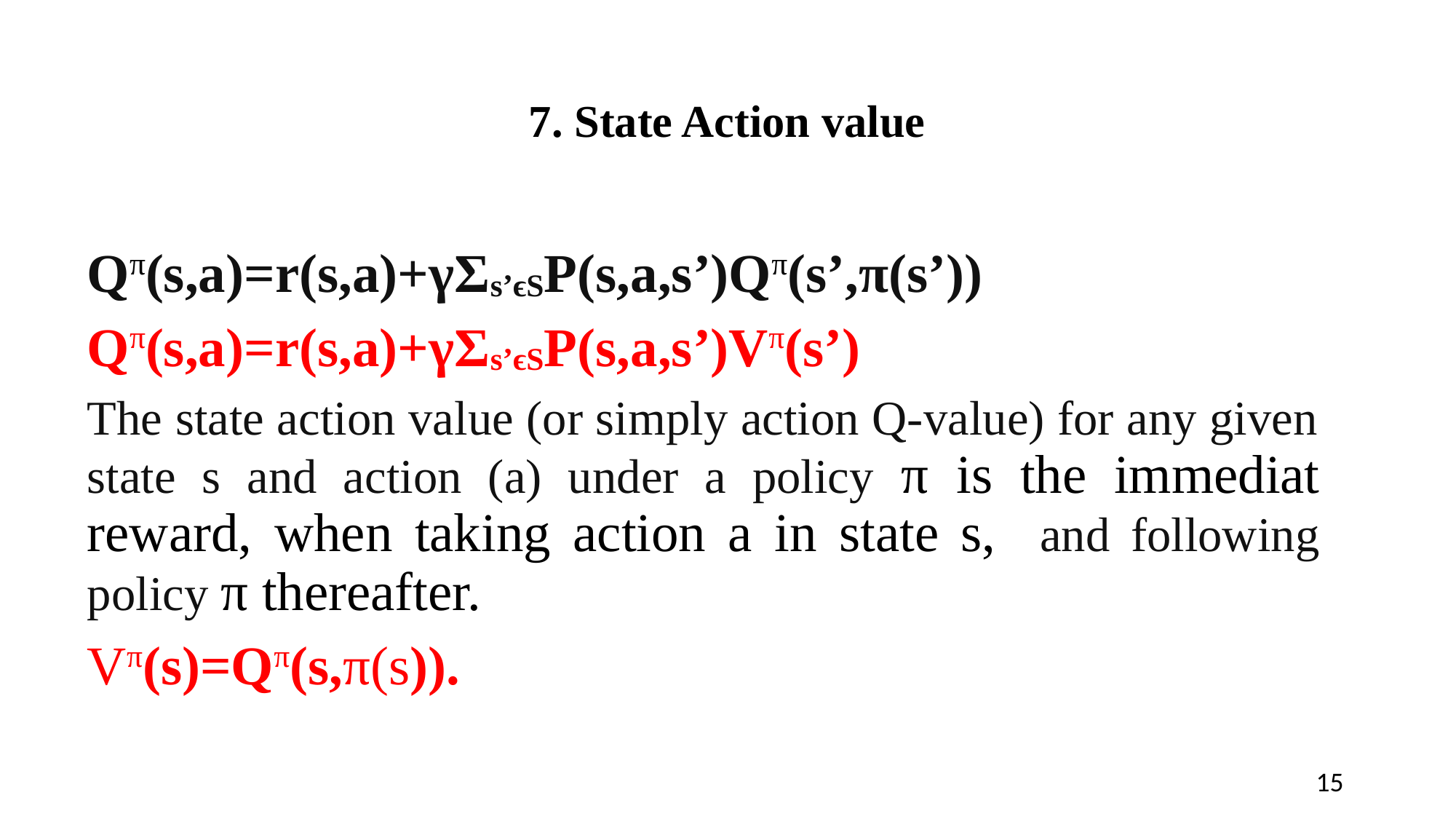

7. State Action value
Qπ(s,a)=r(s,a)+γΣs’ϵSP(s,a,s’)Qπ(s’,π(s’))
Qπ(s,a)=r(s,a)+γΣs’ϵSP(s,a,s’)Vπ(s’)
The state action value (or simply action Q-value) for any given state s and action (a) under a policy π is the immediat reward, when taking action a in state s,  and following policy π thereafter.
Vπ(s)=Qπ(s,π(s)).

15